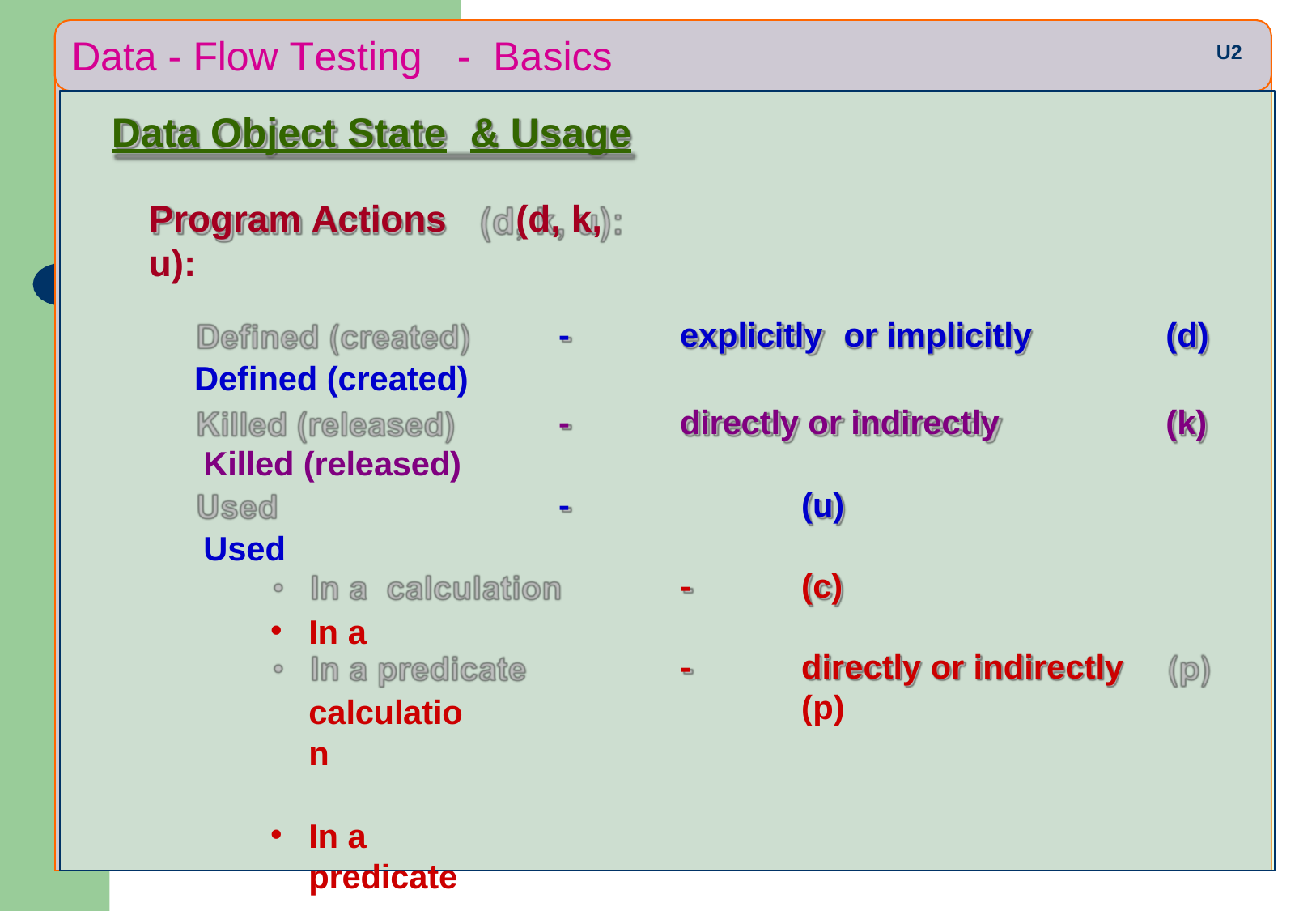

# Data - Flow Testing	-	Basics
U2

Data Object State	& Usage
Program Actions	(d, k, u):
Defined (created)  Killed (released)  Used

In a	calculation

In a predicate

-
explicitly	or implicitly
(d)

-
directly or indirectly
(k)

-
(u)

-
(c)

-
directly or indirectly	(p)